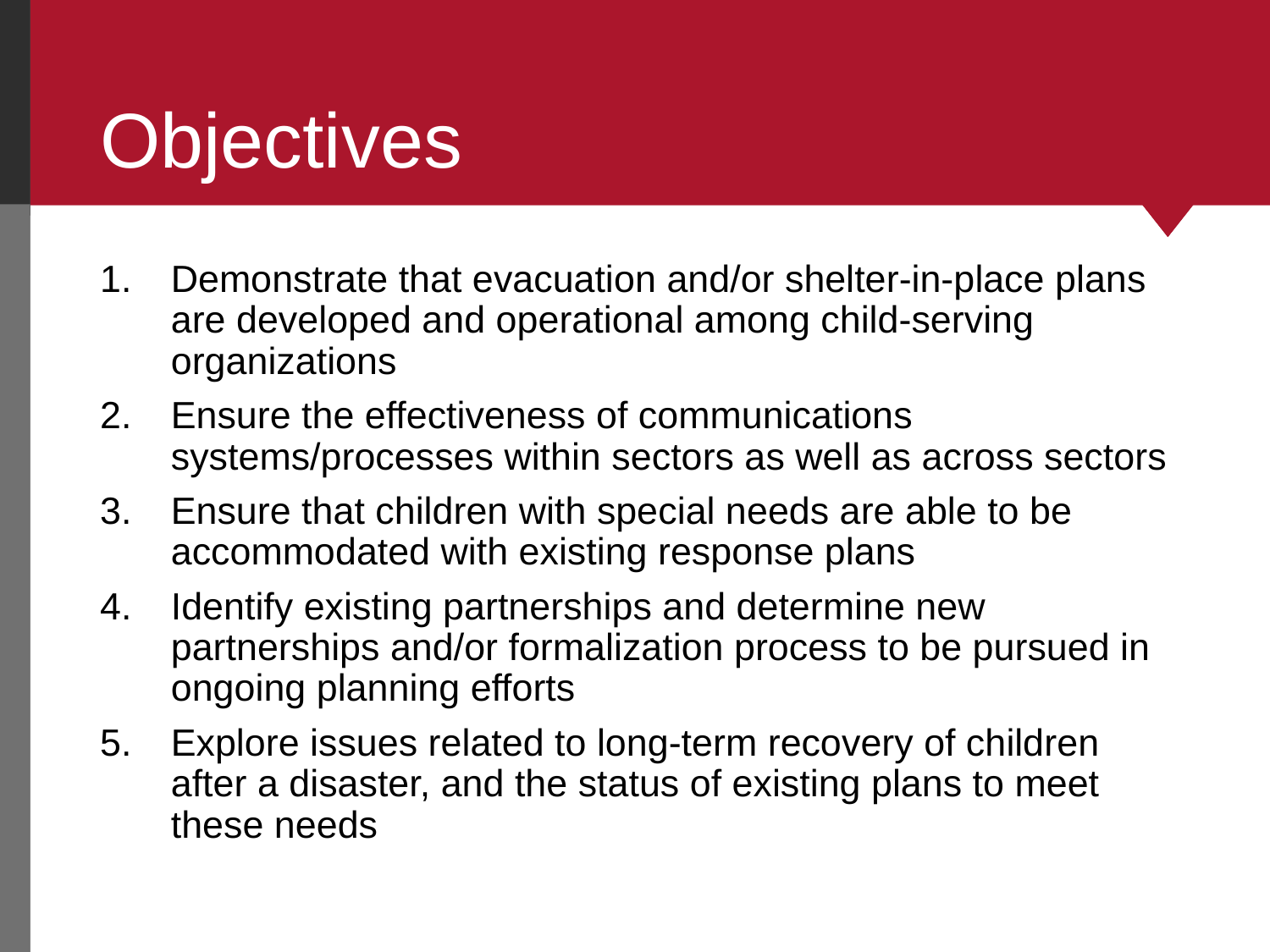

# Objectives
Demonstrate that evacuation and/or shelter-in-place plans are developed and operational among child-serving organizations
Ensure the effectiveness of communications systems/processes within sectors as well as across sectors
Ensure that children with special needs are able to be accommodated with existing response plans
Identify existing partnerships and determine new partnerships and/or formalization process to be pursued in ongoing planning efforts
Explore issues related to long-term recovery of children after a disaster, and the status of existing plans to meet these needs